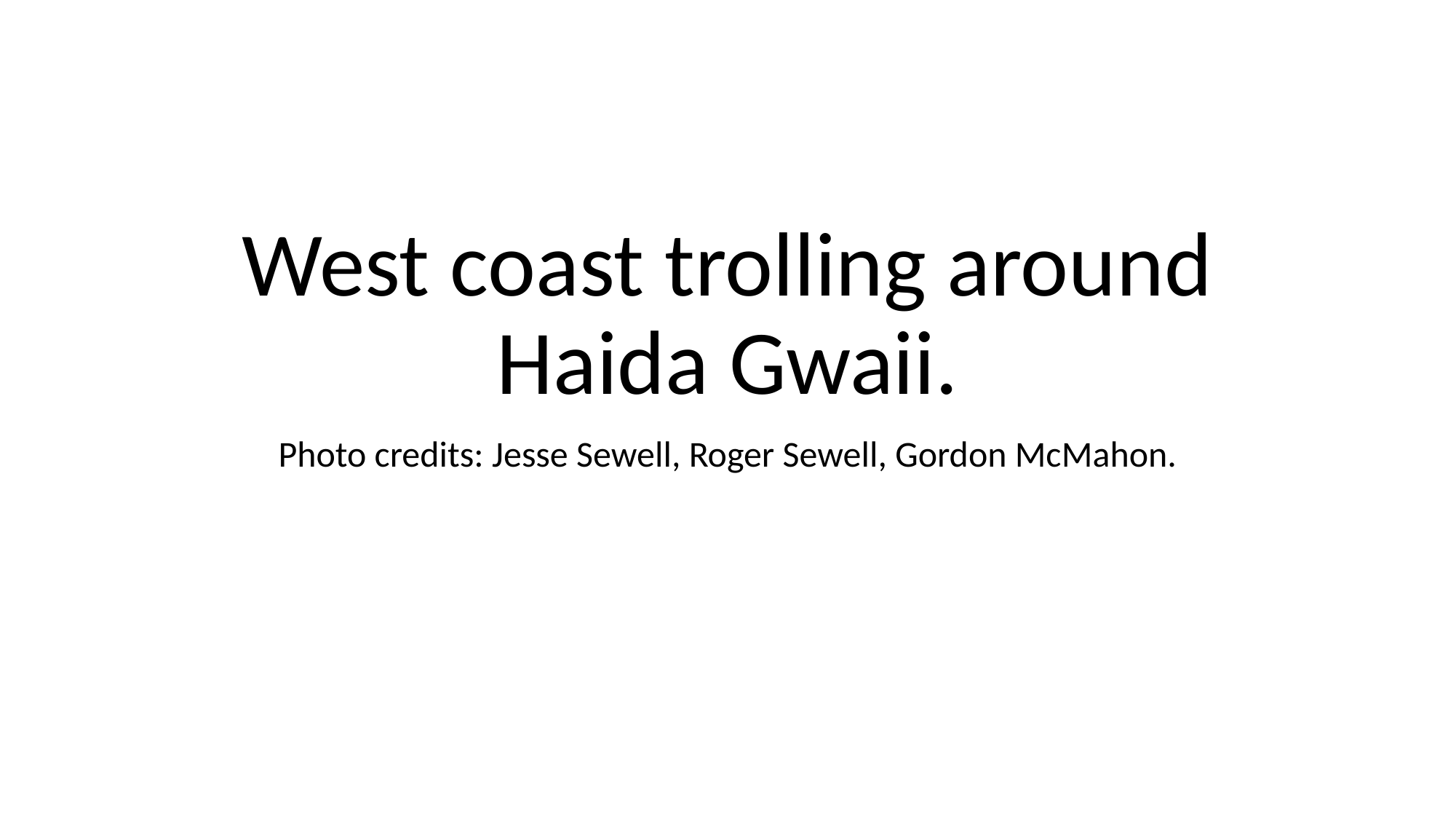

# West coast trolling around Haida Gwaii.
Photo credits: Jesse Sewell, Roger Sewell, Gordon McMahon.